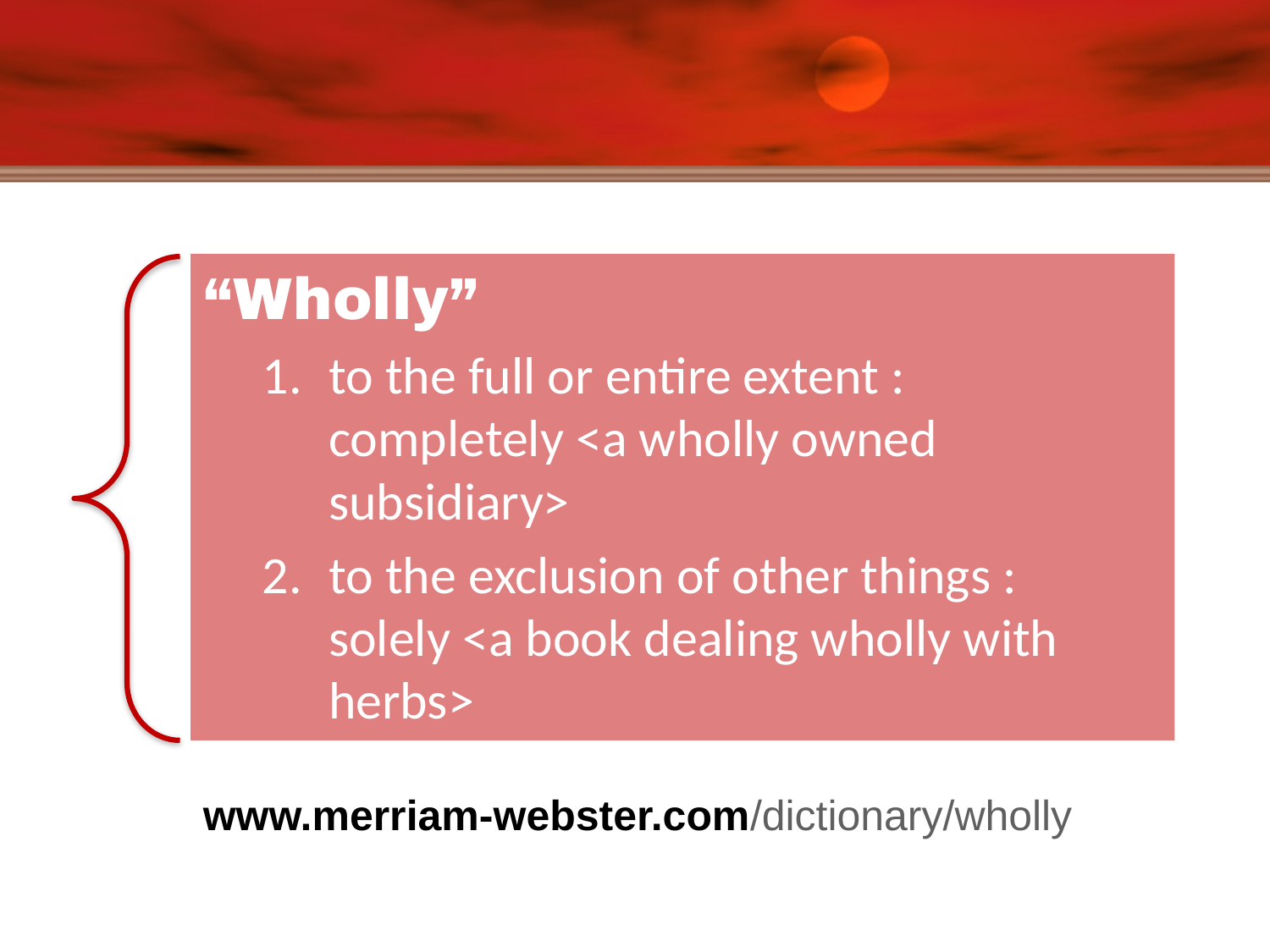

#
“Wholly”
to the full or entire extent :  completely <a wholly owned subsidiary>
to the exclusion of other things :  solely <a book dealing wholly with herbs>

www.merriam-webster.com/dictionary/wholly